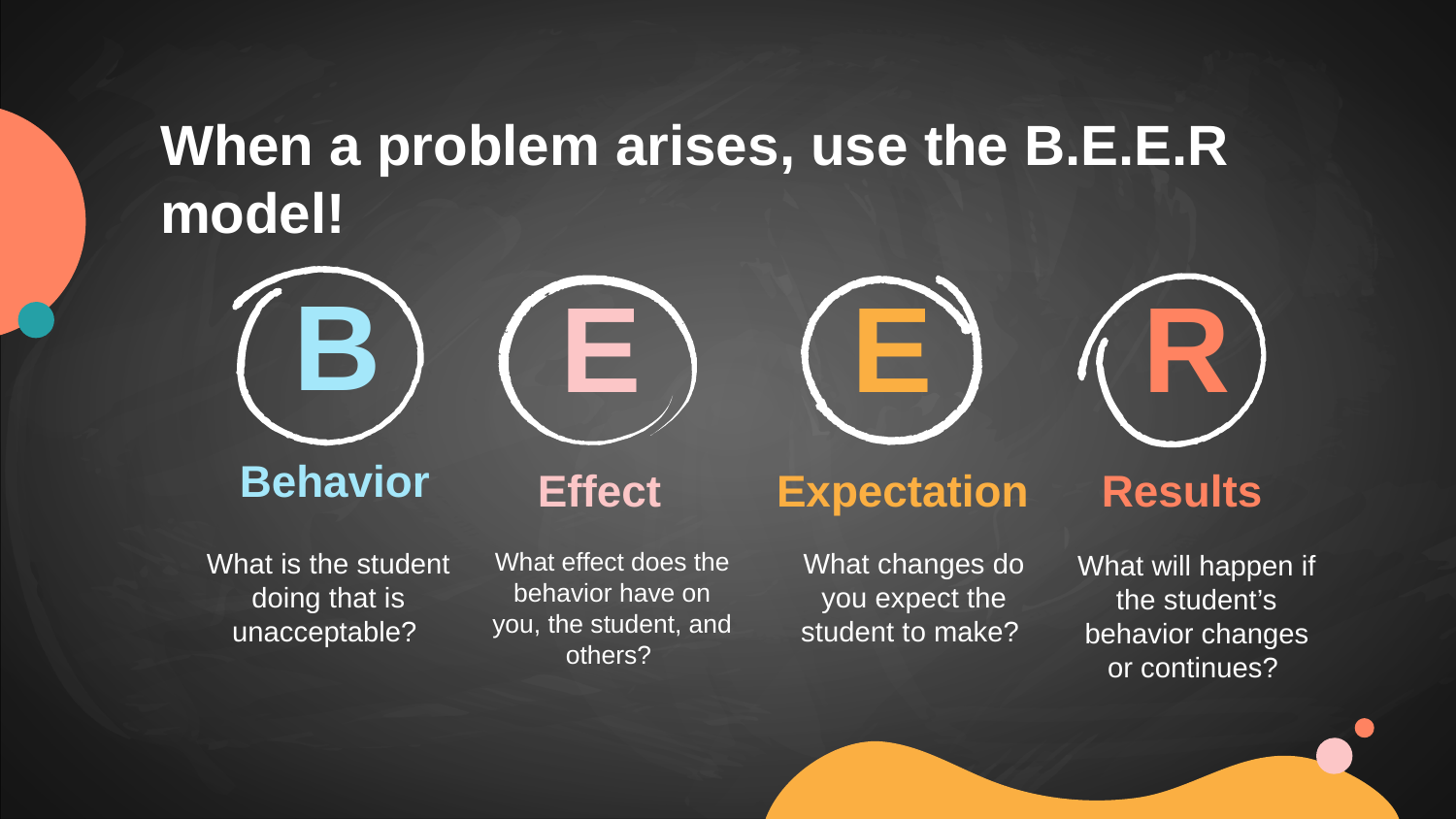

When a problem arises, use the B.E.E.R model!
B
E
E
R

# Behavior
Effect
Expectation
Results
What is the student doing that is unacceptable?
What effect does the behavior have on you, the student, and others?
What changes do you expect the student to make?
What will happen if the student’s behavior changes or continues?